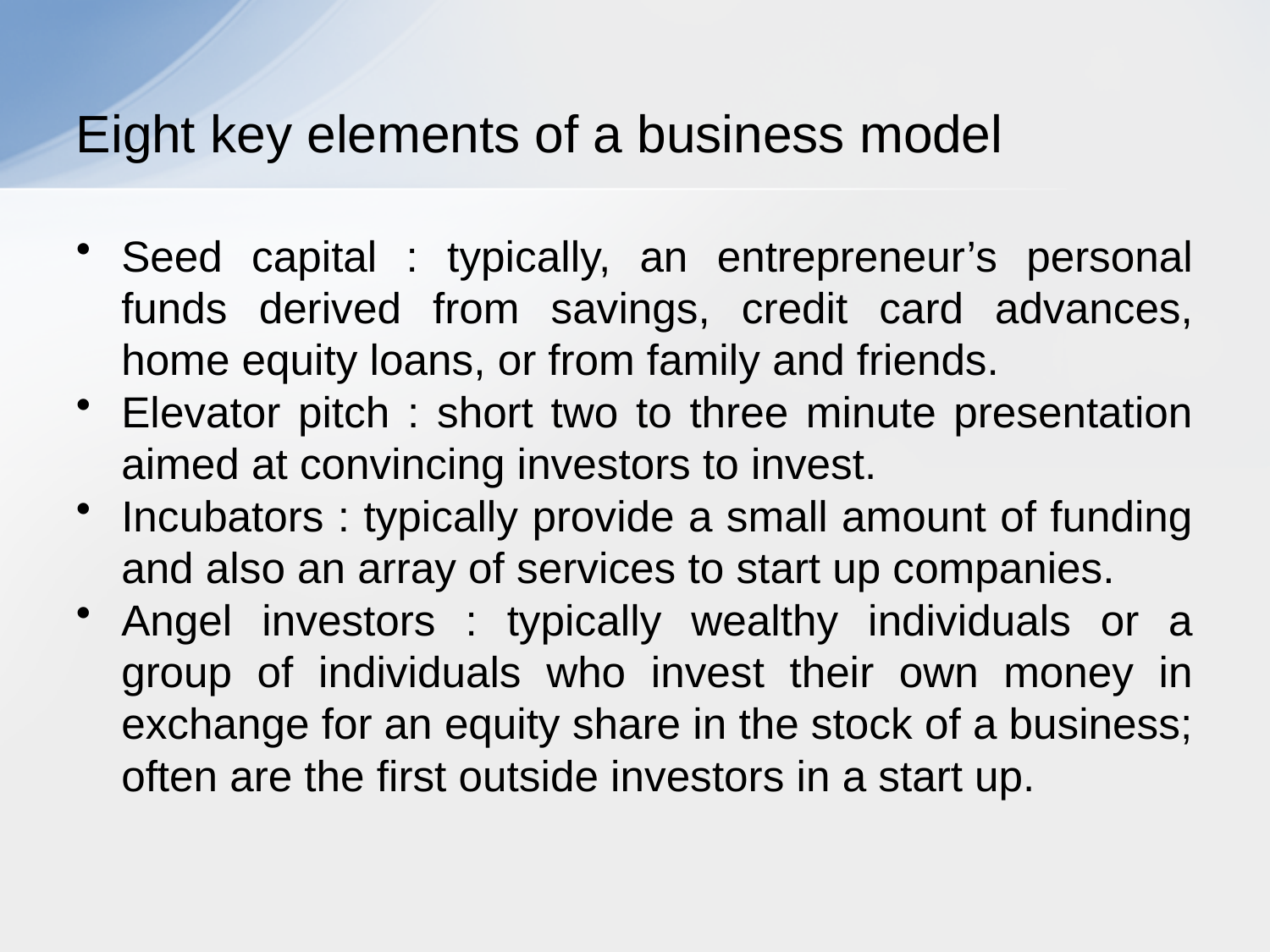

# Eight key elements of a business model
Seed capital : typically, an entrepreneur’s personal funds derived from savings, credit card advances, home equity loans, or from family and friends.
Elevator pitch : short two to three minute presentation aimed at convincing investors to invest.
Incubators : typically provide a small amount of funding and also an array of services to start up companies.
Angel investors : typically wealthy individuals or a group of individuals who invest their own money in exchange for an equity share in the stock of a business; often are the first outside investors in a start up.